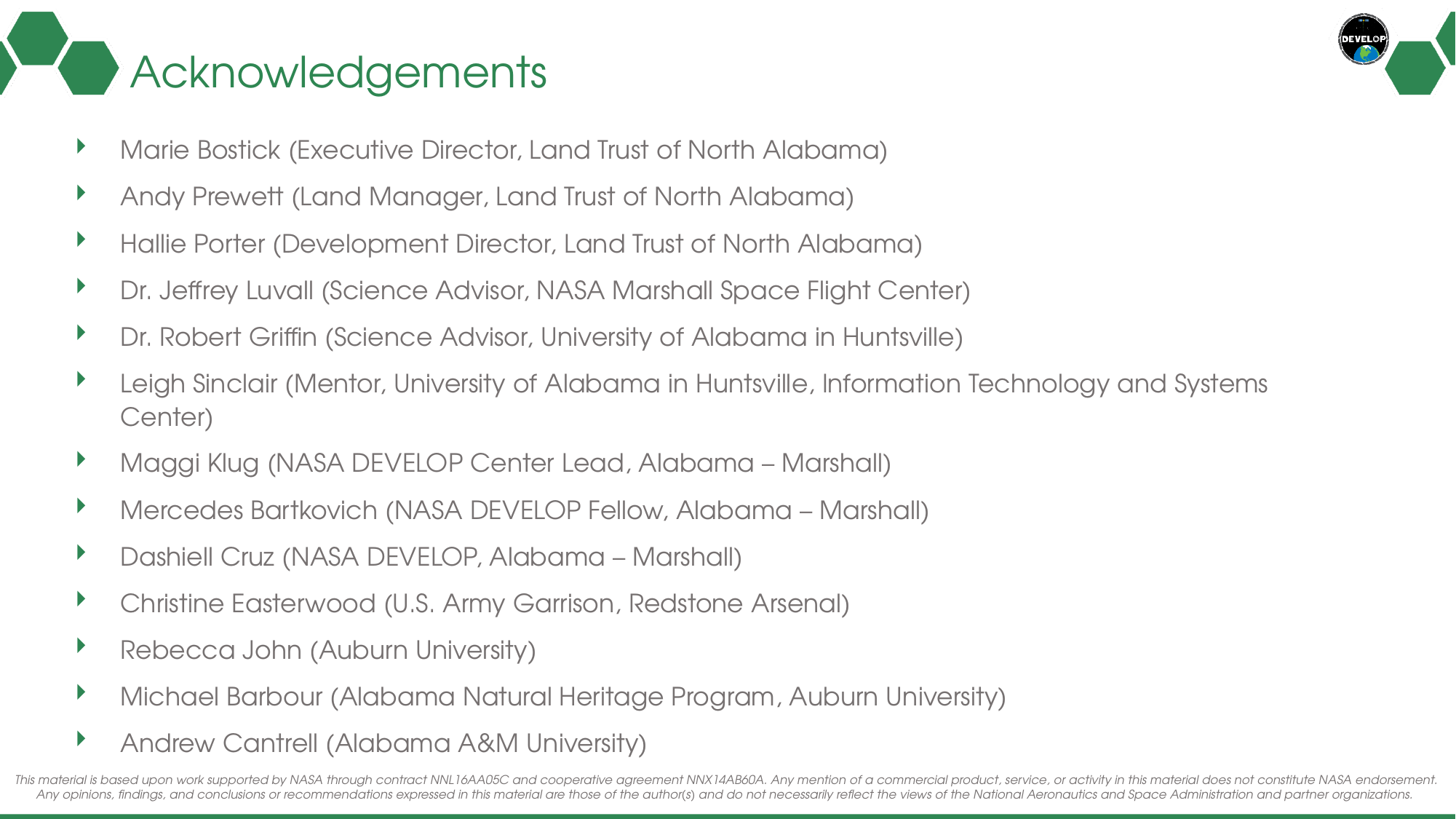

# Acknowledgements
Marie Bostick (Executive Director, Land Trust of North Alabama)
Andy Prewett (Land Manager, Land Trust of North Alabama)
Hallie Porter (Development Director, Land Trust of North Alabama)
Dr. Jeffrey Luvall (Science Advisor, NASA Marshall Space Flight Center)
Dr. Robert Griffin (Science Advisor, University of Alabama in Huntsville)
Leigh Sinclair (Mentor, University of Alabama in Huntsville, Information Technology and Systems Center)
Maggi Klug (NASA DEVELOP Center Lead, Alabama – Marshall)
Mercedes Bartkovich (NASA DEVELOP Fellow, Alabama – Marshall)
Dashiell Cruz (NASA DEVELOP, Alabama – Marshall)
Christine Easterwood (U.S. Army Garrison, Redstone Arsenal)
Rebecca John (Auburn University)
Michael Barbour (Alabama Natural Heritage Program, Auburn University)
Andrew Cantrell (Alabama A&M University)